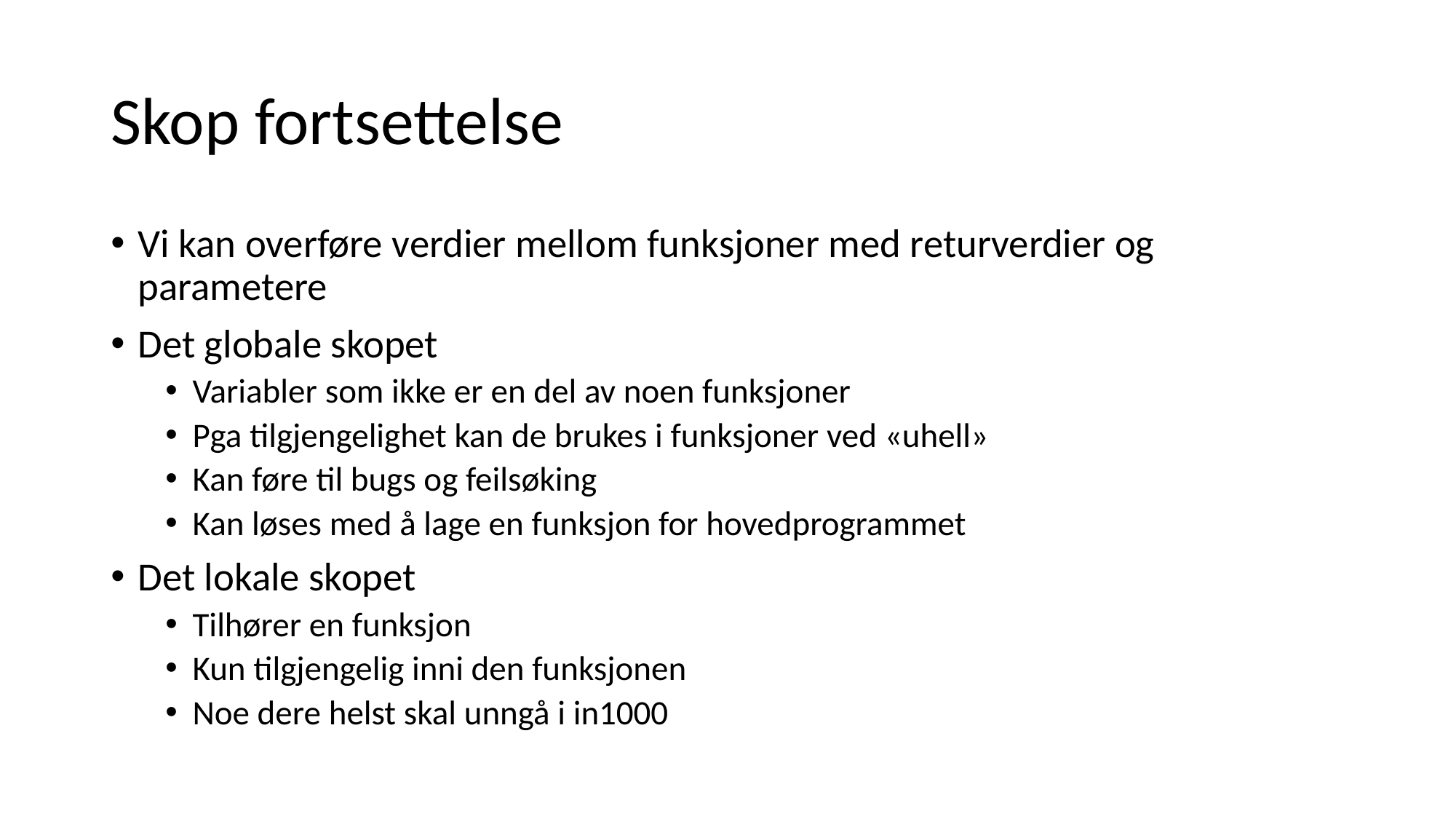

Skop fortsettelse
Vi kan overføre verdier mellom funksjoner med returverdier og parametere
Det globale skopet
Variabler som ikke er en del av noen funksjoner
Pga tilgjengelighet kan de brukes i funksjoner ved «uhell»
Kan føre til bugs og feilsøking
Kan løses med å lage en funksjon for hovedprogrammet
Det lokale skopet
Tilhører en funksjon
Kun tilgjengelig inni den funksjonen
Noe dere helst skal unngå i in1000